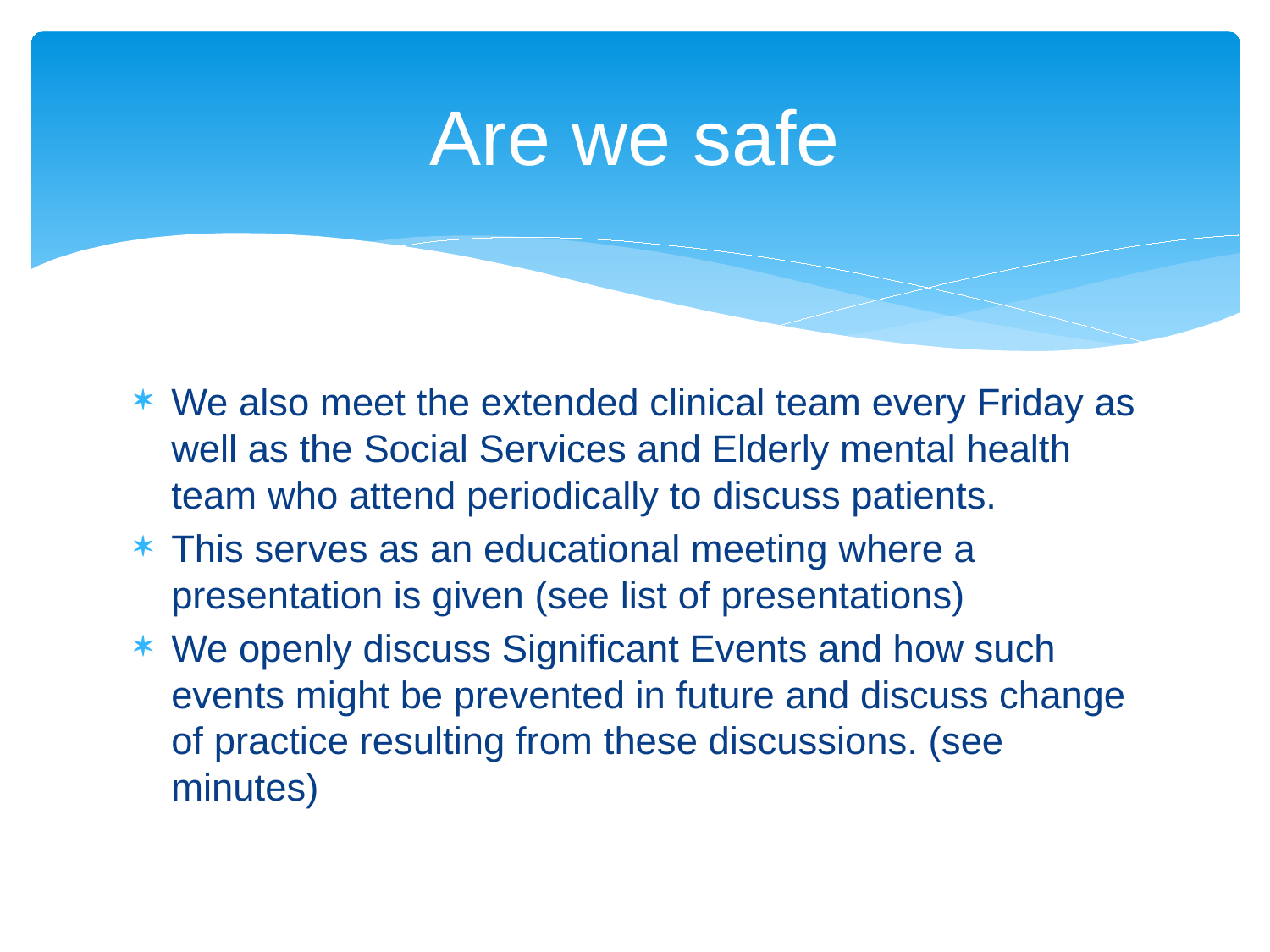

# Are we safe
We also meet the extended clinical team every Friday as well as the Social Services and Elderly mental health team who attend periodically to discuss patients.
This serves as an educational meeting where a presentation is given (see list of presentations)
We openly discuss Significant Events and how such events might be prevented in future and discuss change of practice resulting from these discussions. (see minutes)